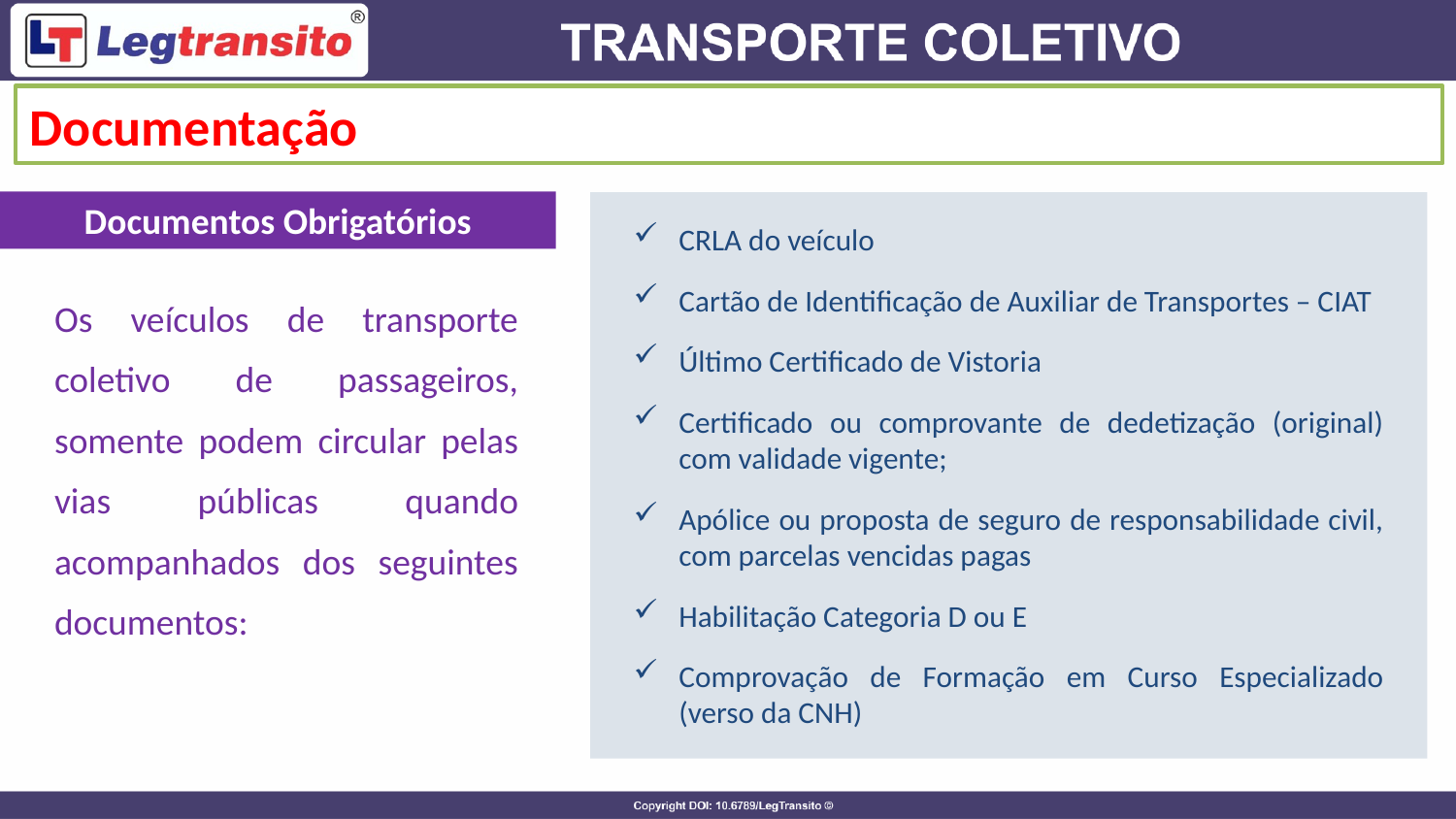

Documentação
Documentos Obrigatórios
CRLA do veículo
Cartão de Identificação de Auxiliar de Transportes – CIAT
Último Certificado de Vistoria
Certificado ou comprovante de dedetização (original) com validade vigente;
Apólice ou proposta de seguro de responsabilidade civil, com parcelas vencidas pagas
Habilitação Categoria D ou E
Comprovação de Formação em Curso Especializado (verso da CNH)
Os veículos de transporte coletivo de passageiros, somente podem circular pelas vias públicas quando acompanhados dos seguintes documentos: